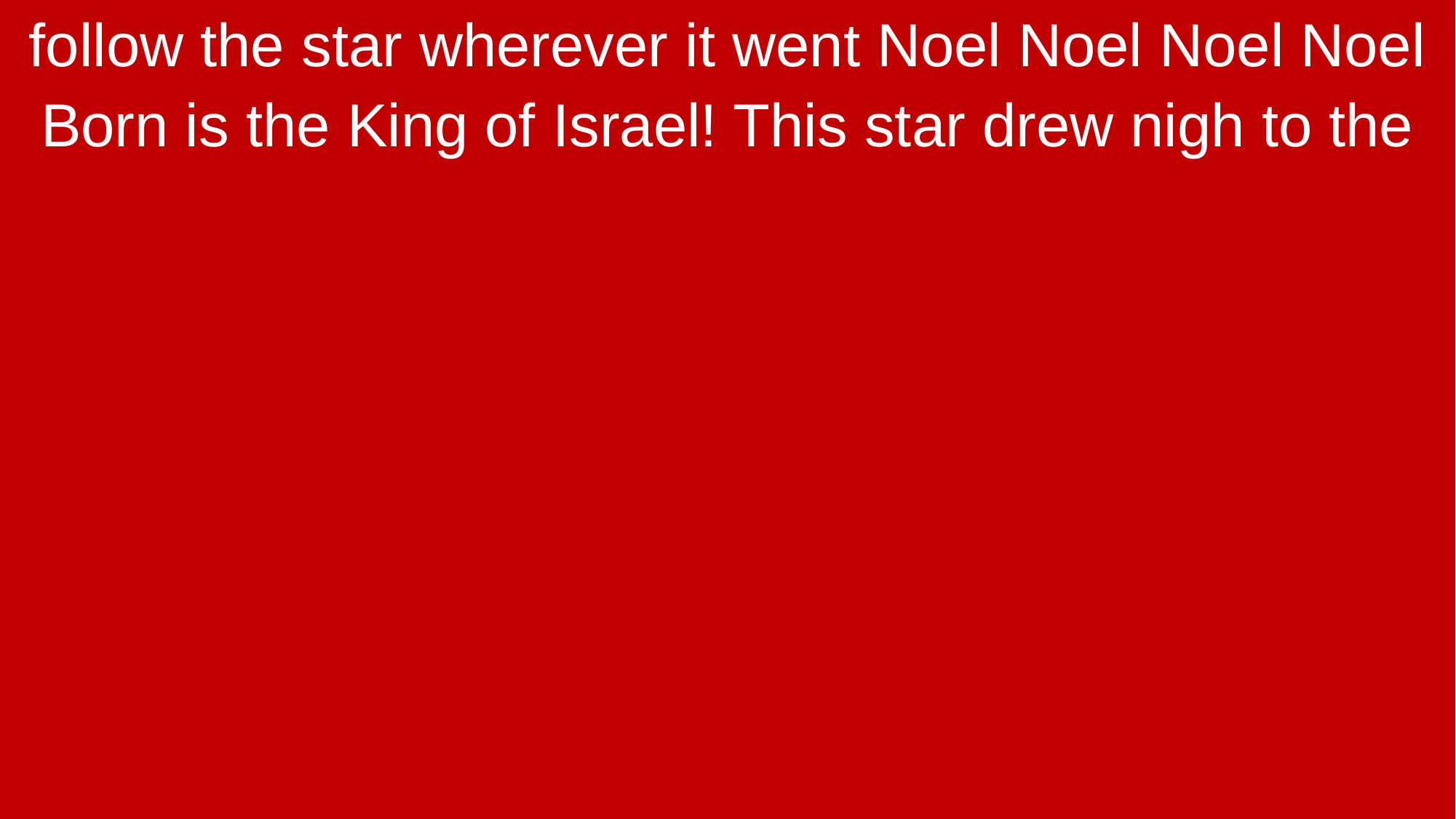

follow the star wherever it went Noel Noel Noel Noel
Born is the King of Israel! This star drew nigh to the